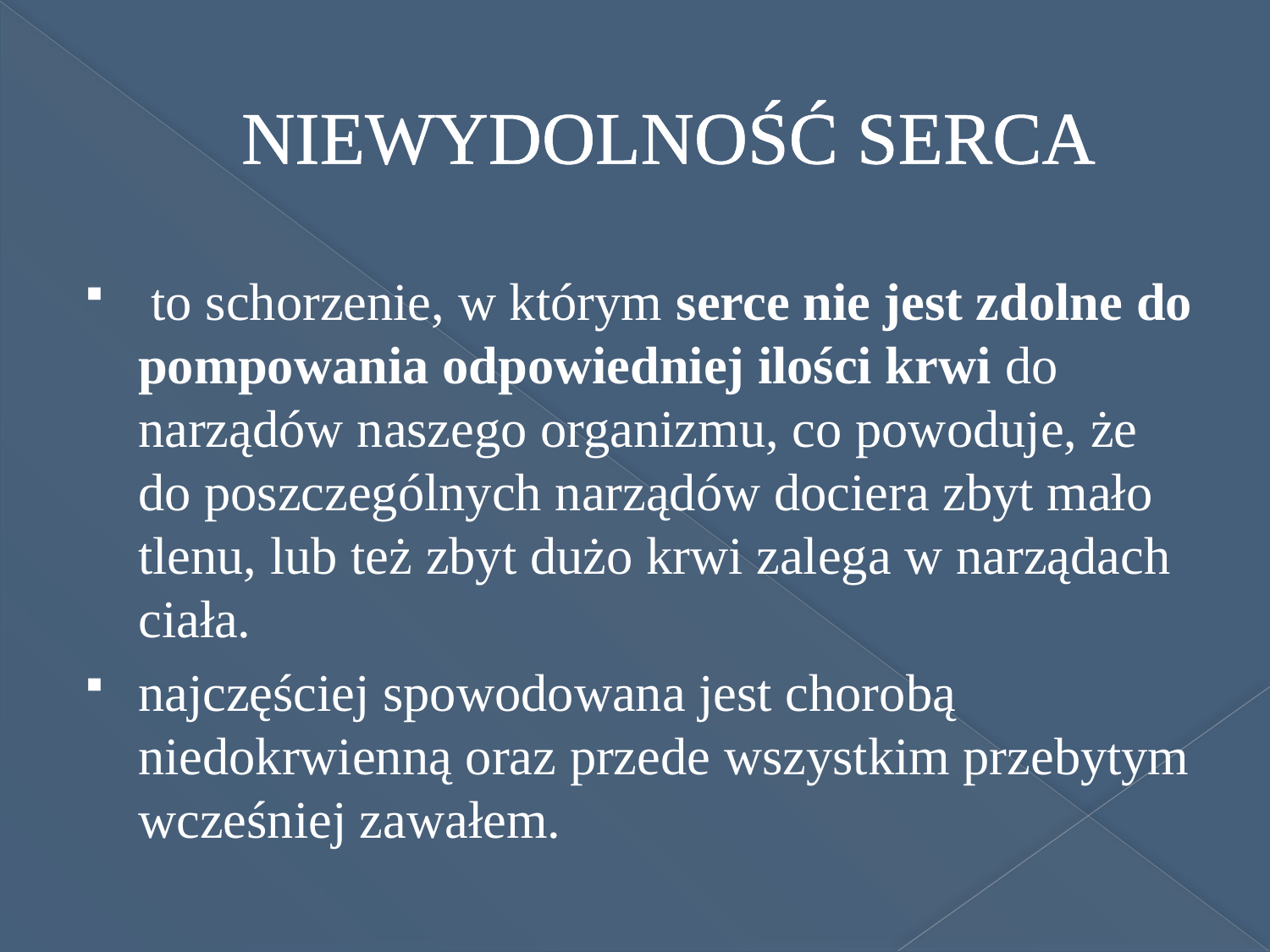

# NIEWYDOLNOŚĆ SERCA
 to schorzenie, w którym serce nie jest zdolne do pompowania odpowiedniej ilości krwi do narządów naszego organizmu, co powoduje, że do poszczególnych narządów dociera zbyt mało tlenu, lub też zbyt dużo krwi zalega w narządach ciała.
najczęściej spowodowana jest chorobą niedokrwienną oraz przede wszystkim przebytym wcześniej zawałem.